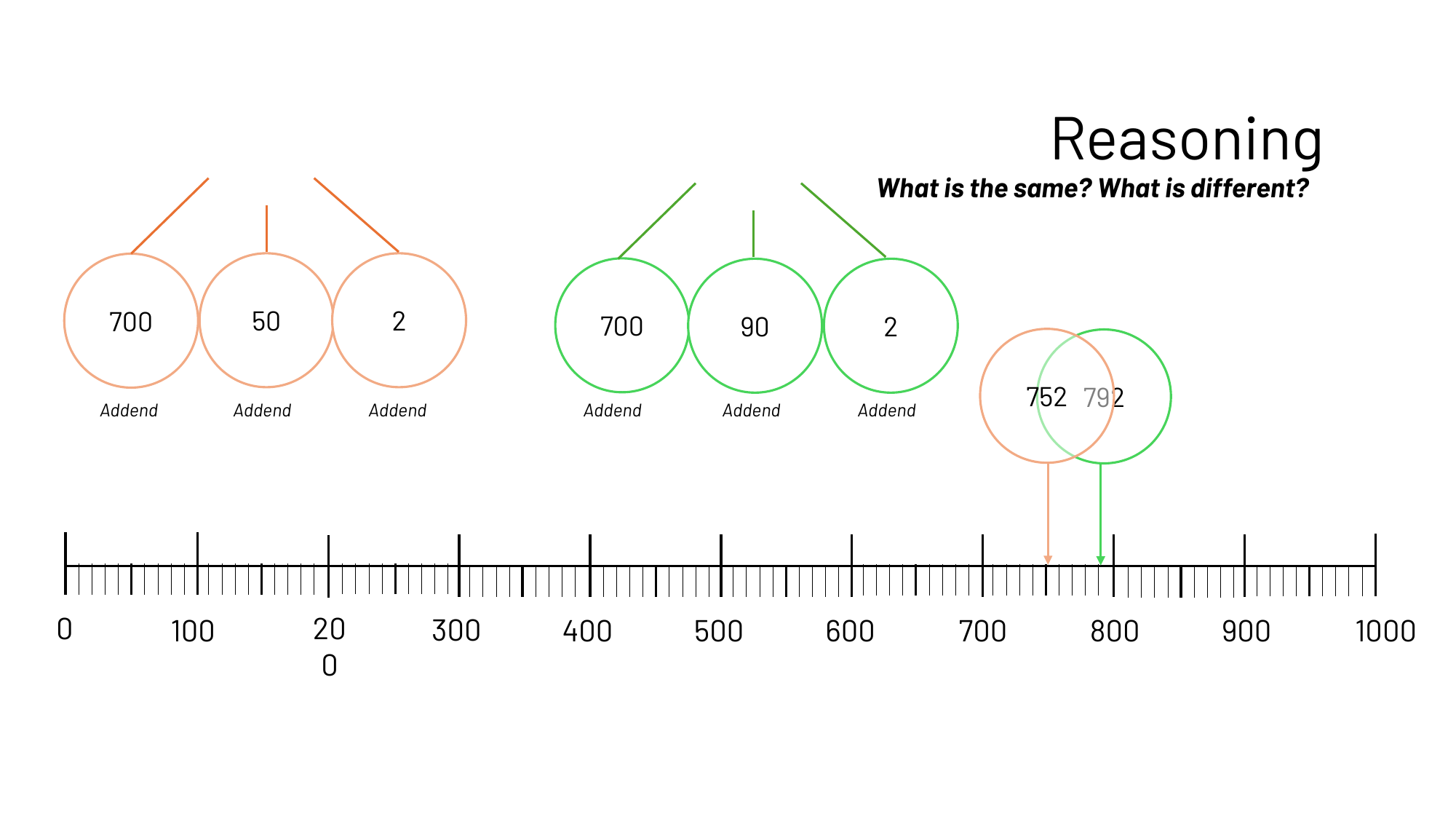

Reasoning
What is the same? What is different?
50
2
700
700
90
2
752
792
Addend
Addend
Addend
Addend
Addend
Addend
0
200
300
100
400
500
600
700
800
900
1000